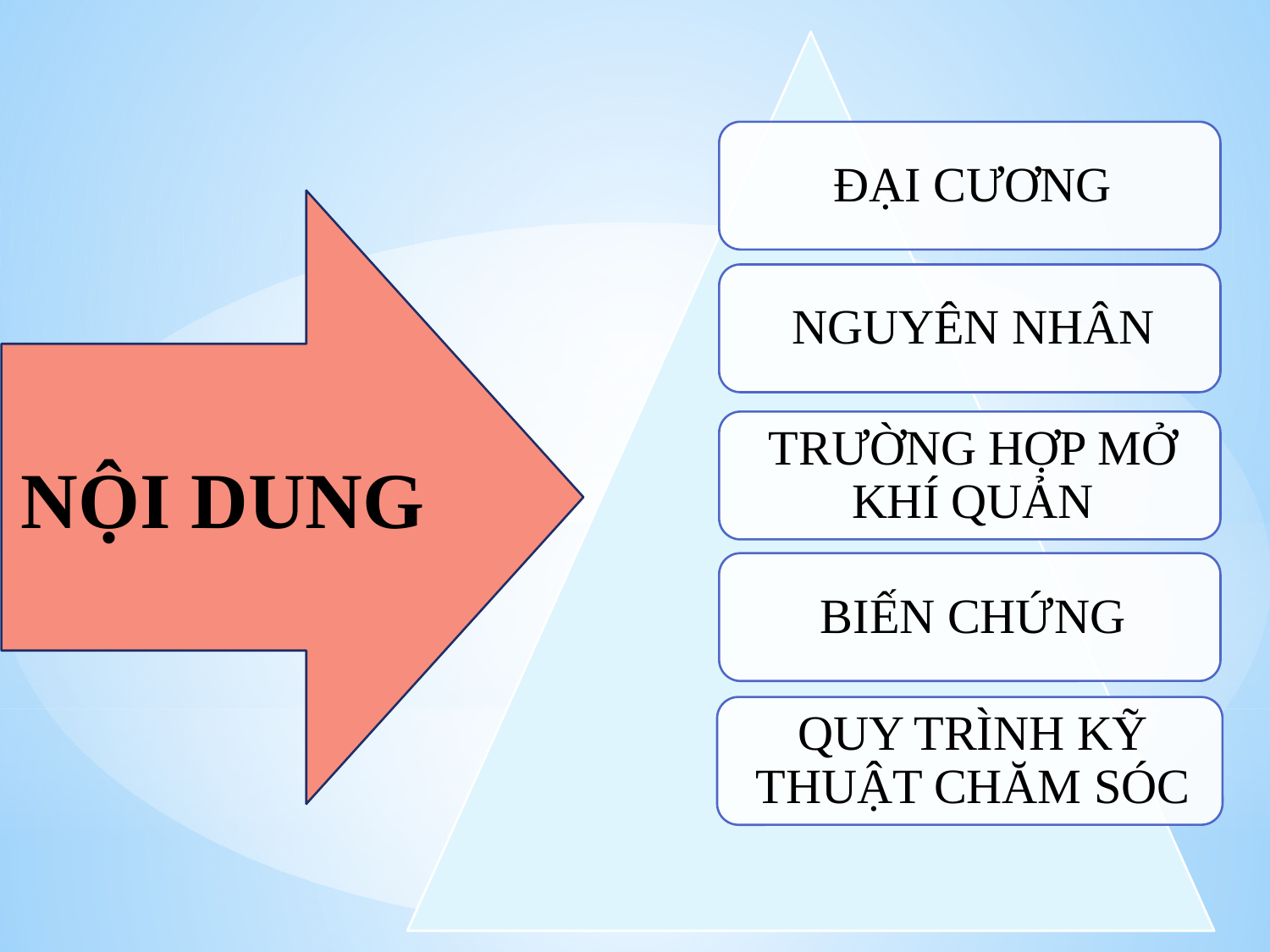

ĐẠI CƯƠNG
TRƯỜNG HỢP MỞ KHÍ QUẢN
NGUYÊN NHÂN
BIẾN CHỨNG
QUY TRÌNH KỸ THUẬT CHĂM SÓC
NỘI DUNG